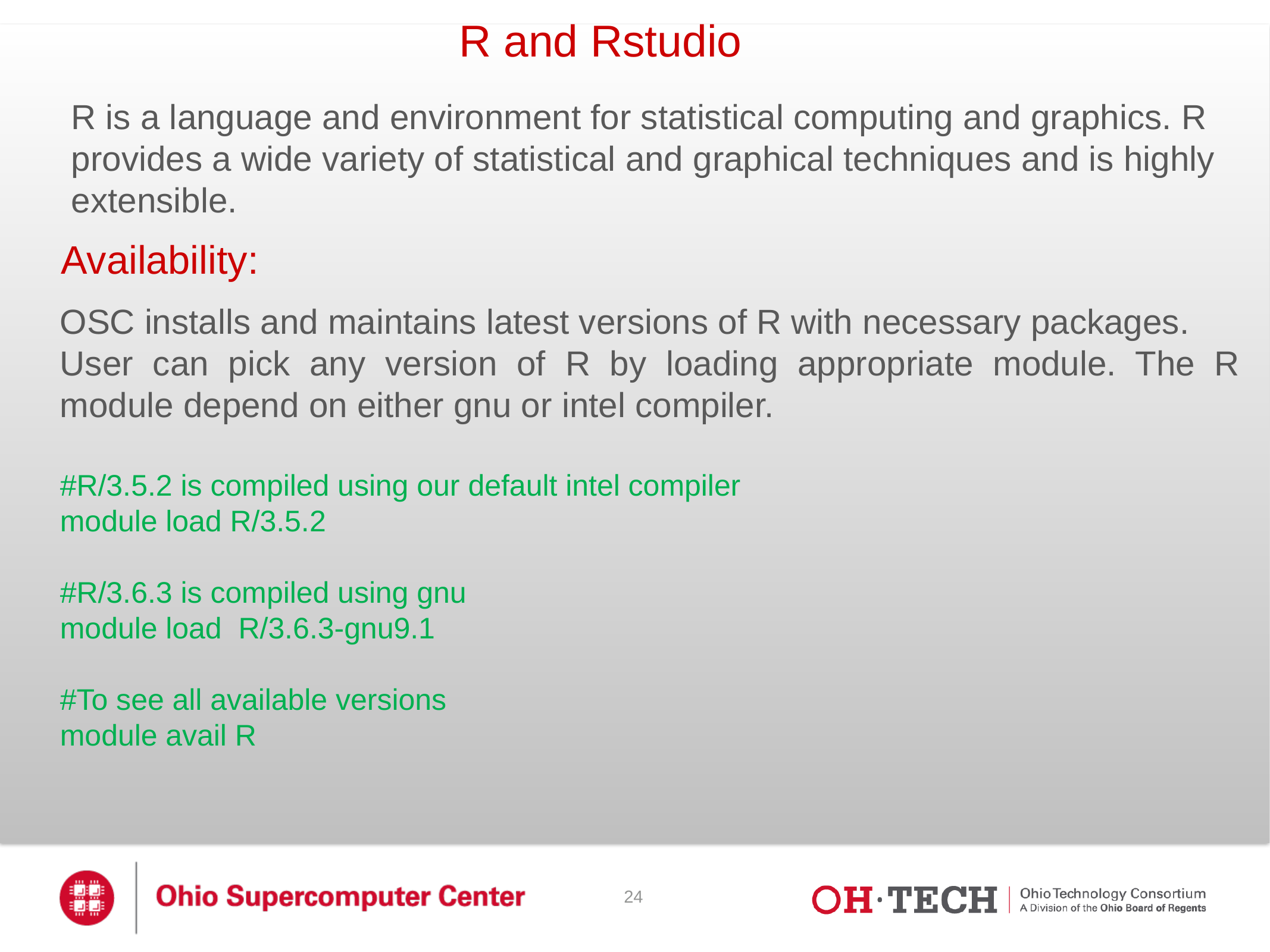

R and Rstudio
R is a language and environment for statistical computing and graphics. R provides a wide variety of statistical and graphical techniques and is highly extensible.
Availability:
OSC installs and maintains latest versions of R with necessary packages.
User can pick any version of R by loading appropriate module. The R module depend on either gnu or intel compiler.

#R/3.5.2 is compiled using our default intel compiler
module load R/3.5.2

#R/3.6.3 is compiled using gnu
module load  R/3.6.3-gnu9.1

#To see all available versions
module avail R